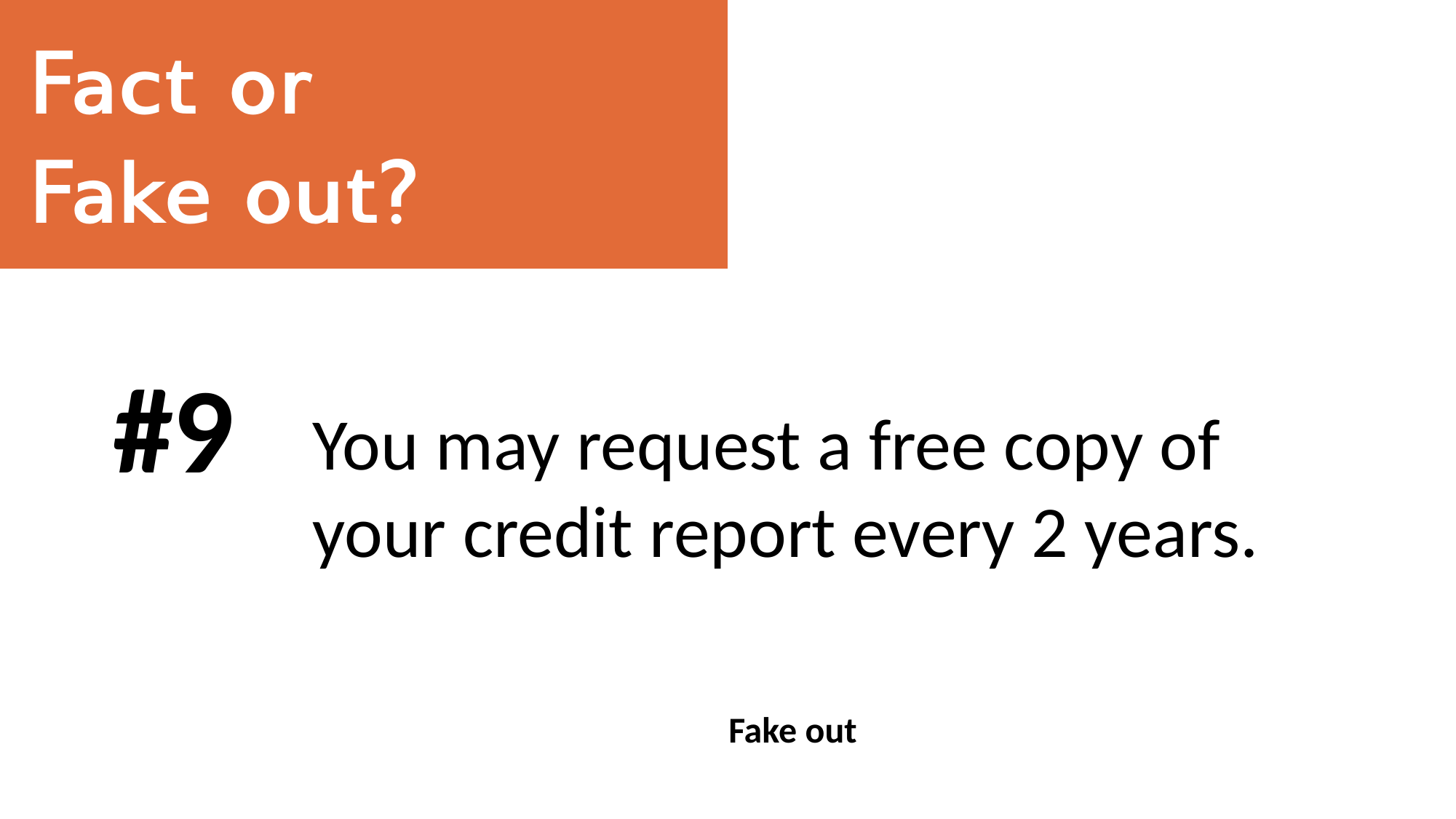

Fact or
Fake out?

#9
You may request a free copy of your credit report every 2 years.

Fake out